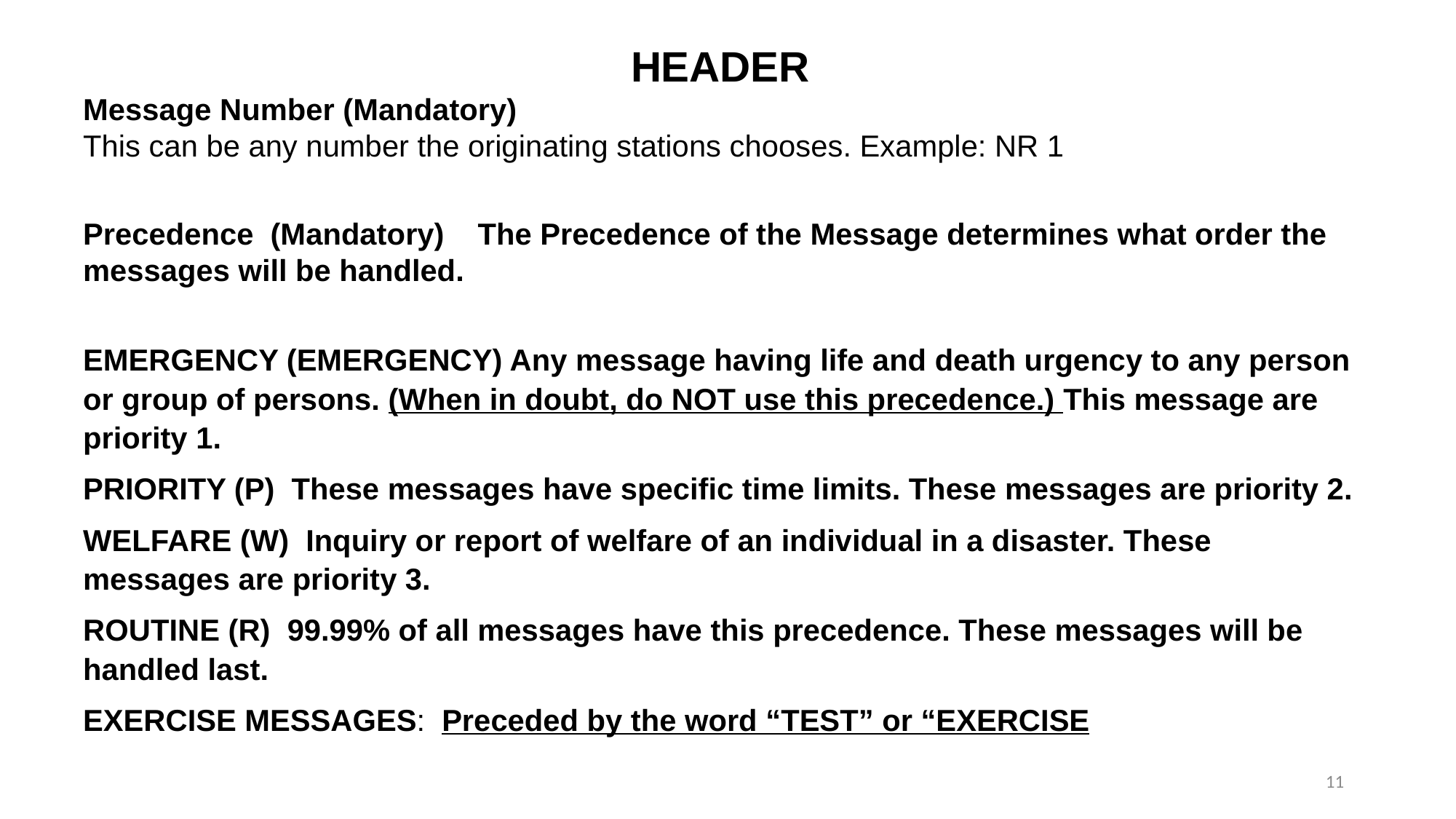

HEADER
Message Number (Mandatory)
This can be any number the originating stations chooses. Example: NR 1

Precedence  (Mandatory)    The Precedence of the Message determines what order the messages will be handled.

EMERGENCY (EMERGENCY) Any message having life and death urgency to any person or group of persons. (When in doubt, do NOT use this precedence.) This message are priority 1.
PRIORITY (P)  These messages have specific time limits. These messages are priority 2.
WELFARE (W)  Inquiry or report of welfare of an individual in a disaster. These messages are priority 3.
ROUTINE (R)  99.99% of all messages have this precedence. These messages will be handled last.
EXERCISE MESSAGES:  Preceded by the word “TEST” or “EXERCISE
11